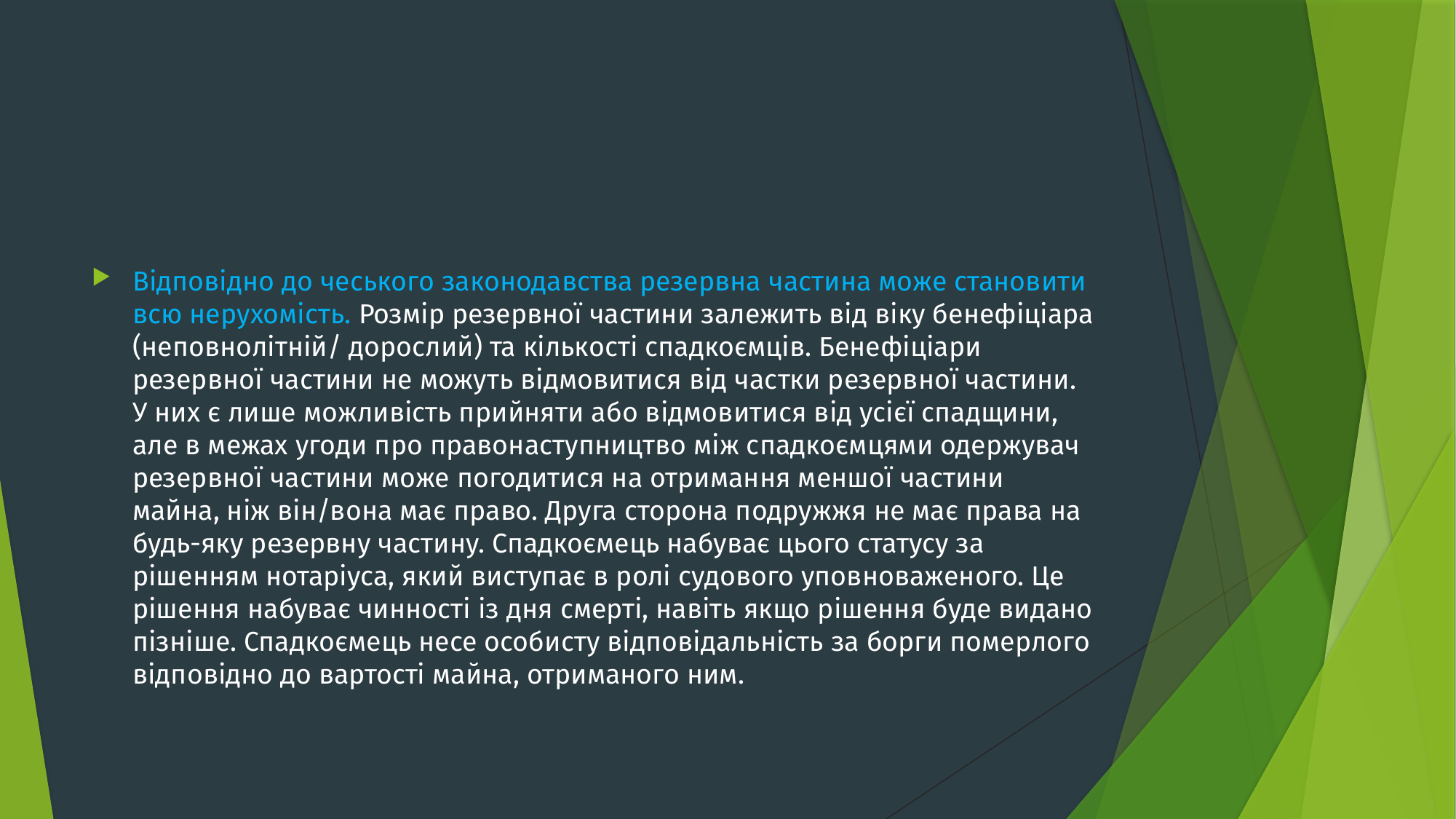

#
Відповідно до чеського законодавства резервна частина може становити всю нерухомість. Розмір резервної частини залежить від віку бенефіціара (неповнолітній/ дорослий) та кількості спадкоємців. Бенефіціари резервної частини не можуть відмовитися від частки резервної частини. У них є лише можливість прийняти або відмовитися від усієї спадщини, але в межах угоди про правонаступництво між спадкоємцями одержувач резервної частини може погодитися на отримання меншої частини майна, ніж він/вона має право. Друга сторона подружжя не має права на будь-яку резервну частину. Спадкоємець набуває цього статусу за рішенням нотаріуса, який виступає в ролі судового уповноваженого. Це рішення набуває чинності із дня смерті, навіть якщо рішення буде видано пізніше. Спадкоємець несе особисту відповідальність за борги померлого відповідно до вартості майна, отриманого ним.